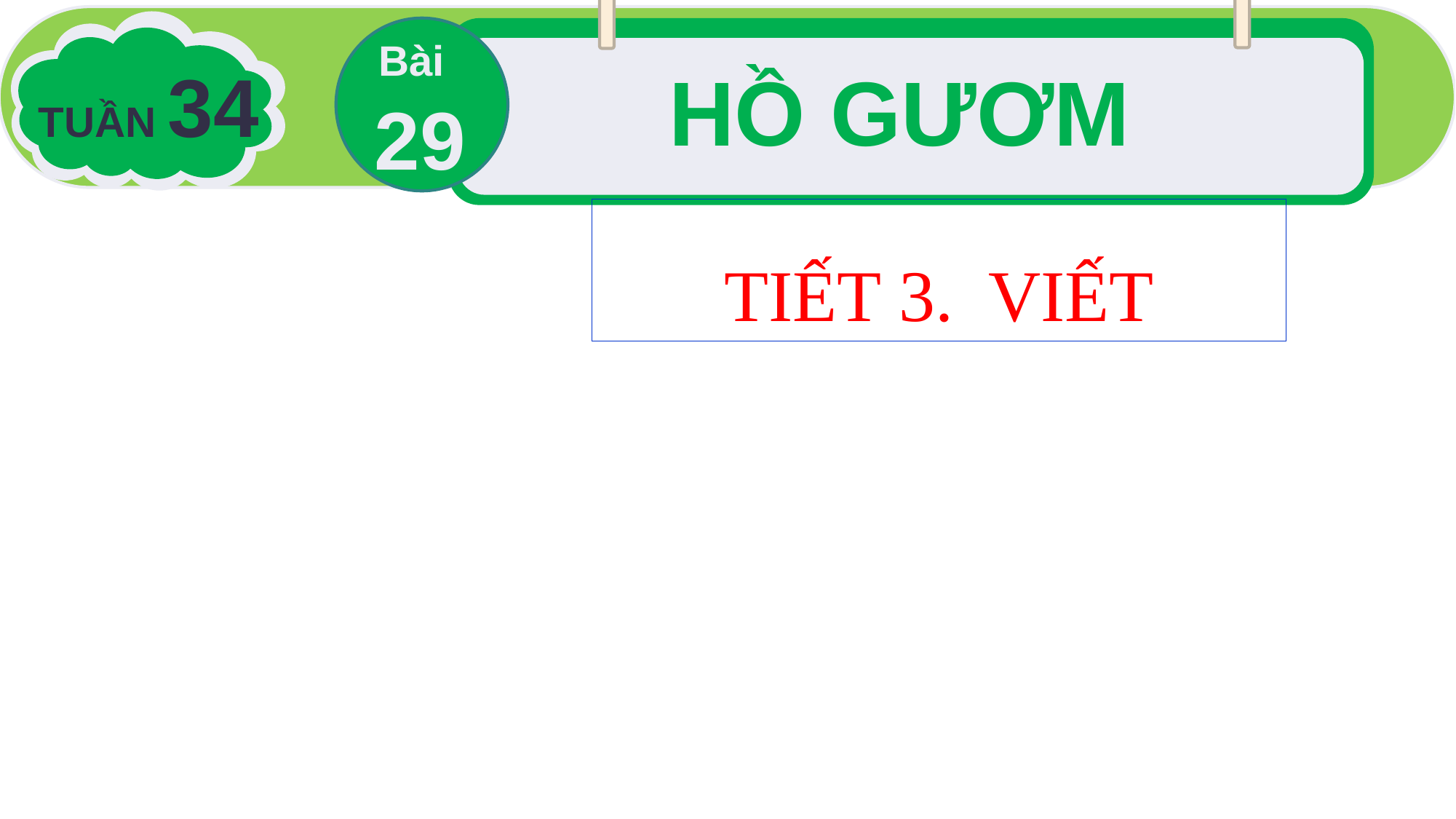

Bài
29

TUẦN 34
HỒ GƯƠM
TIẾT 3.  VIẾT